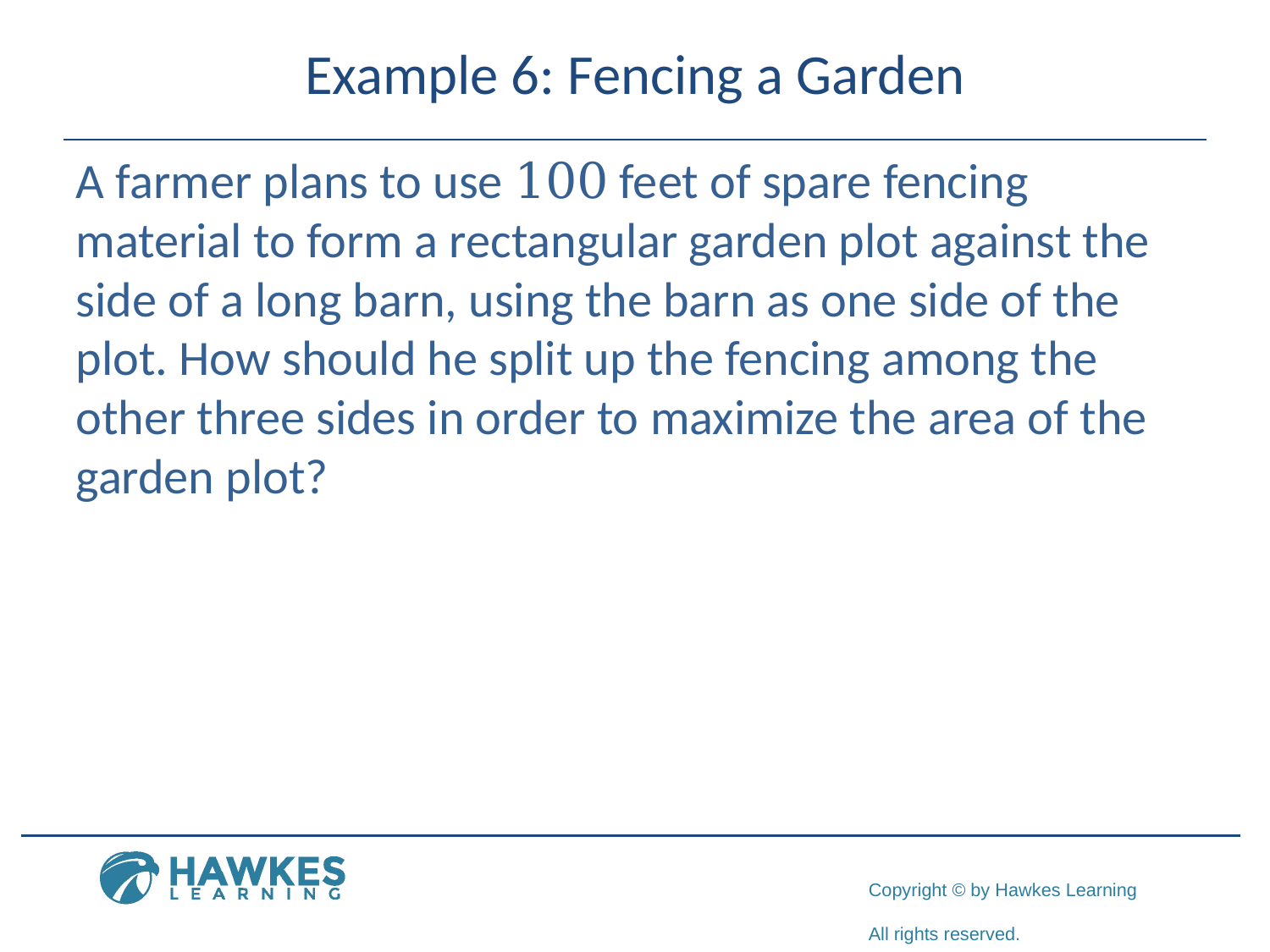

# Example 6: Fencing a Garden
A farmer plans to use 100 feet of spare fencing material to form a rectangular garden plot against the side of a long barn, using the barn as one side of the plot. How should he split up the fencing among the other three sides in order to maximize the area of the garden plot?